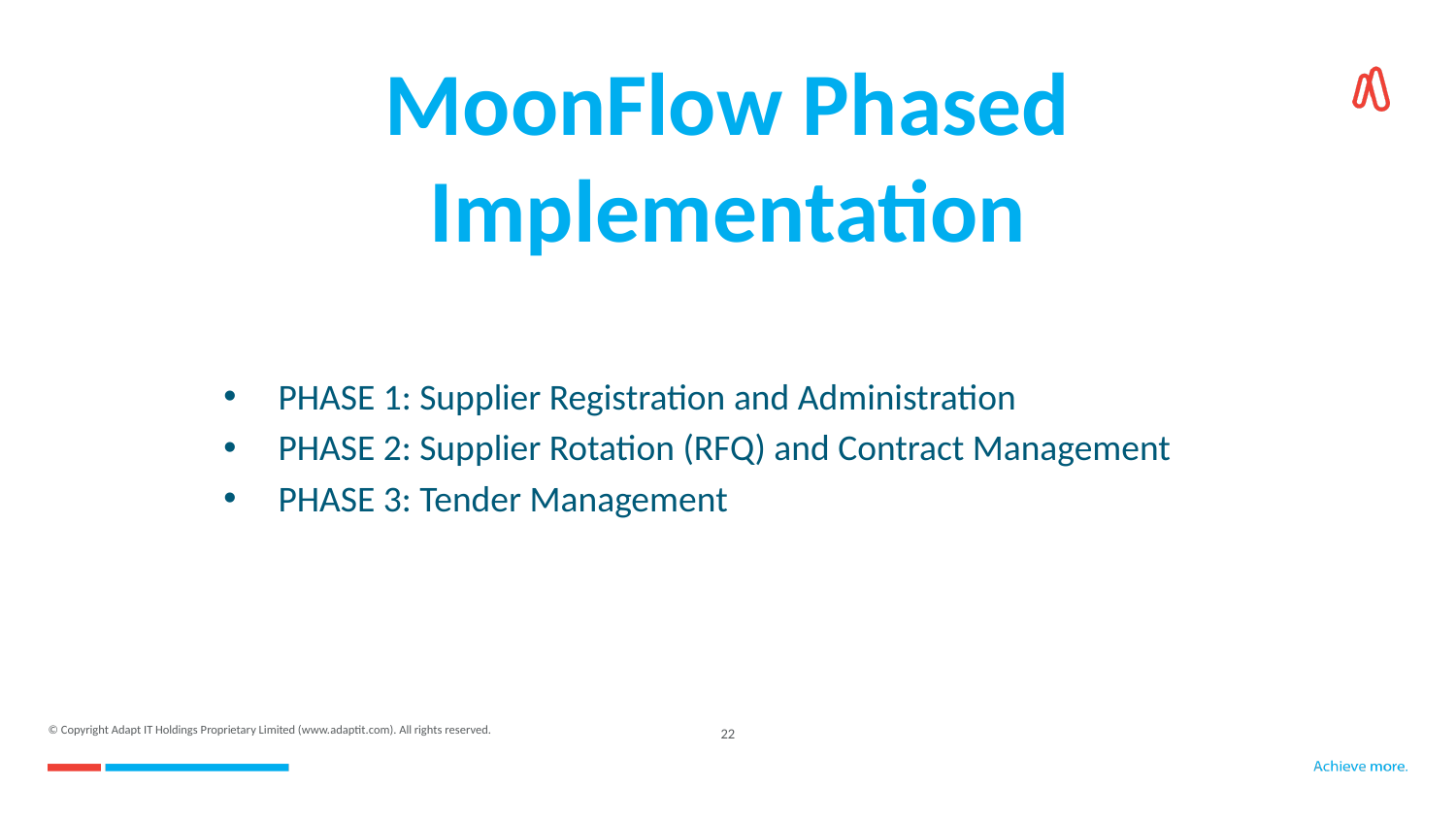

MoonFlow Phased Implementation
PHASE 1: Supplier Registration and Administration
PHASE 2: Supplier Rotation (RFQ) and Contract Management
PHASE 3: Tender Management